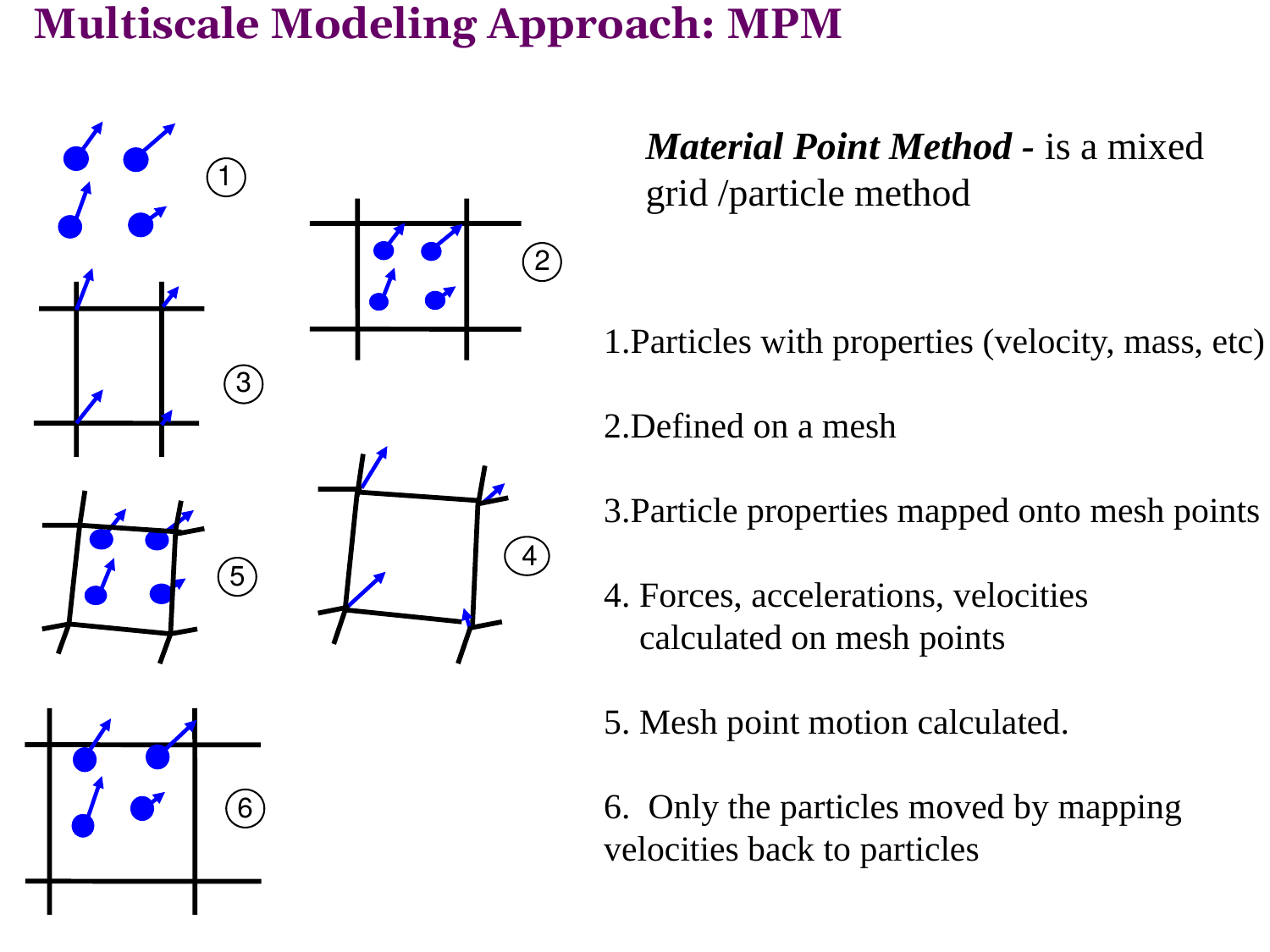

Multiscale Modeling Approach: MPM
Material Point Method - is a mixed grid /particle method

1

2

1.Particles with properties (velocity, mass, etc)

2.Defined on a mesh

3.Particle properties mapped onto mesh points

4. Forces, accelerations, velocities
    calculated on mesh points

5. Mesh point motion calculated.

6.  Only the particles moved by mapping velocities back to particles
3

4

5

6